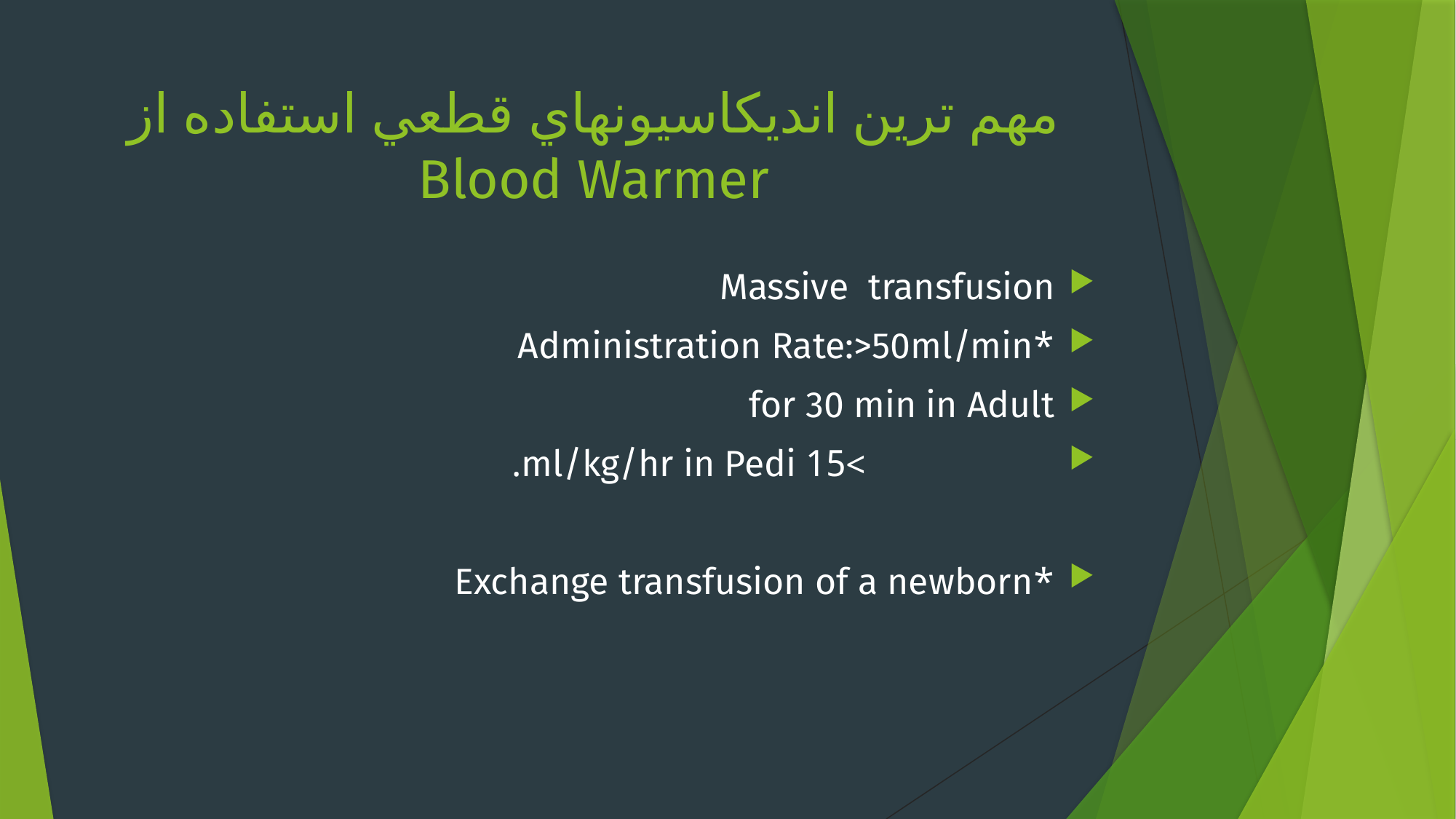

# مهم ترين انديكاسيونهاي قطعي استفاده از Blood Warmer
Massive  transfusion
*Administration Rate:>50ml/min
for 30 min in Adult
                    >15 ml/kg/hr in Pedi.

*Exchange transfusion of a newborn